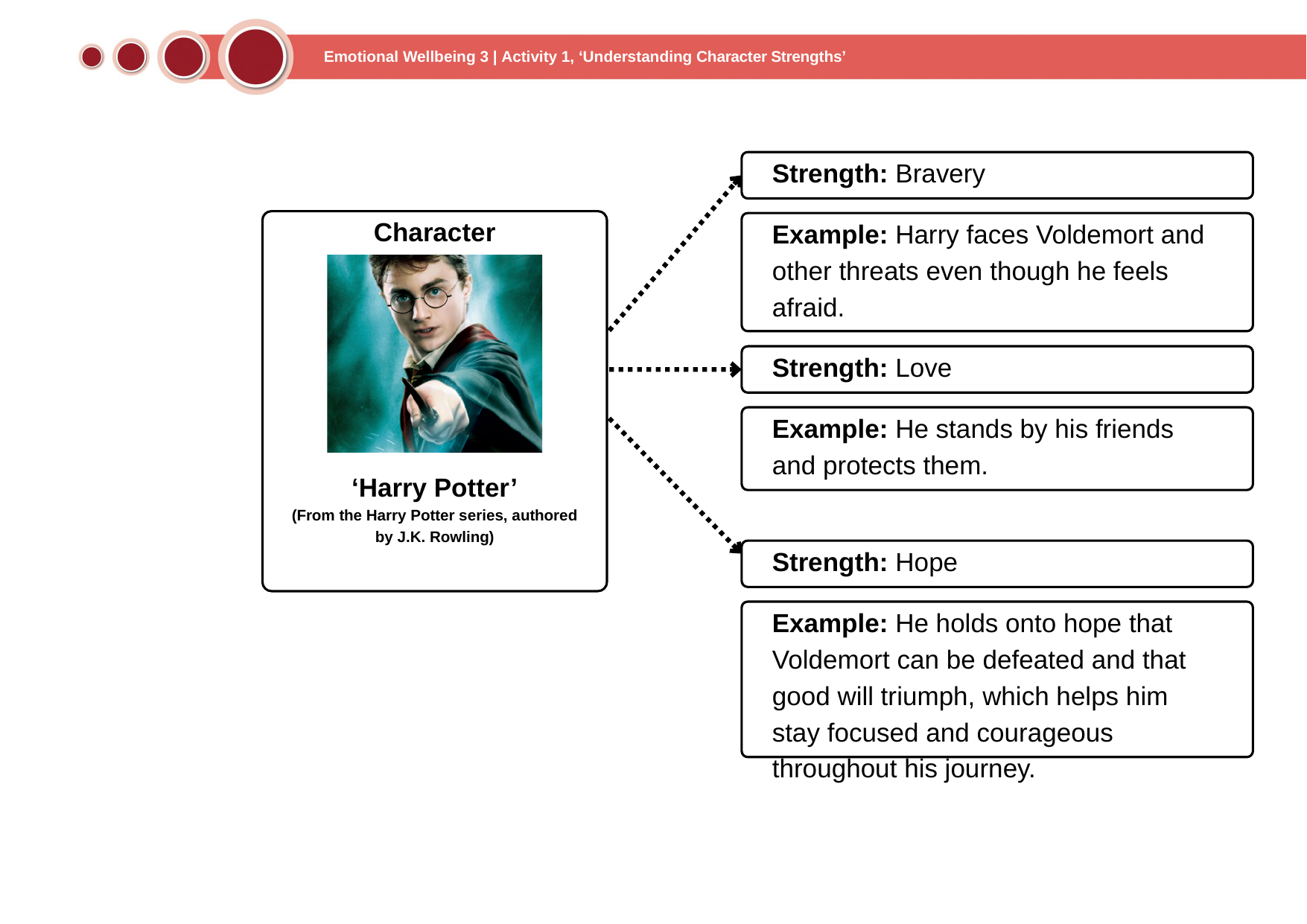

Emotional Wellbeing 3 | Activity 1, ‘Understanding Character Strengths’
Strength: Bravery

Character

‘Harry Potter’
(From the Harry Potter series, authored by J.K. Rowling)

Example: Harry faces Voldemort and other threats even though he feels afraid.

Strength: Love

Example: He stands by his friends and protects them.

Strength: Hope

Example: He holds onto hope that Voldemort can be defeated and that good will triumph, which helps him stay focused and courageous throughout his journey.